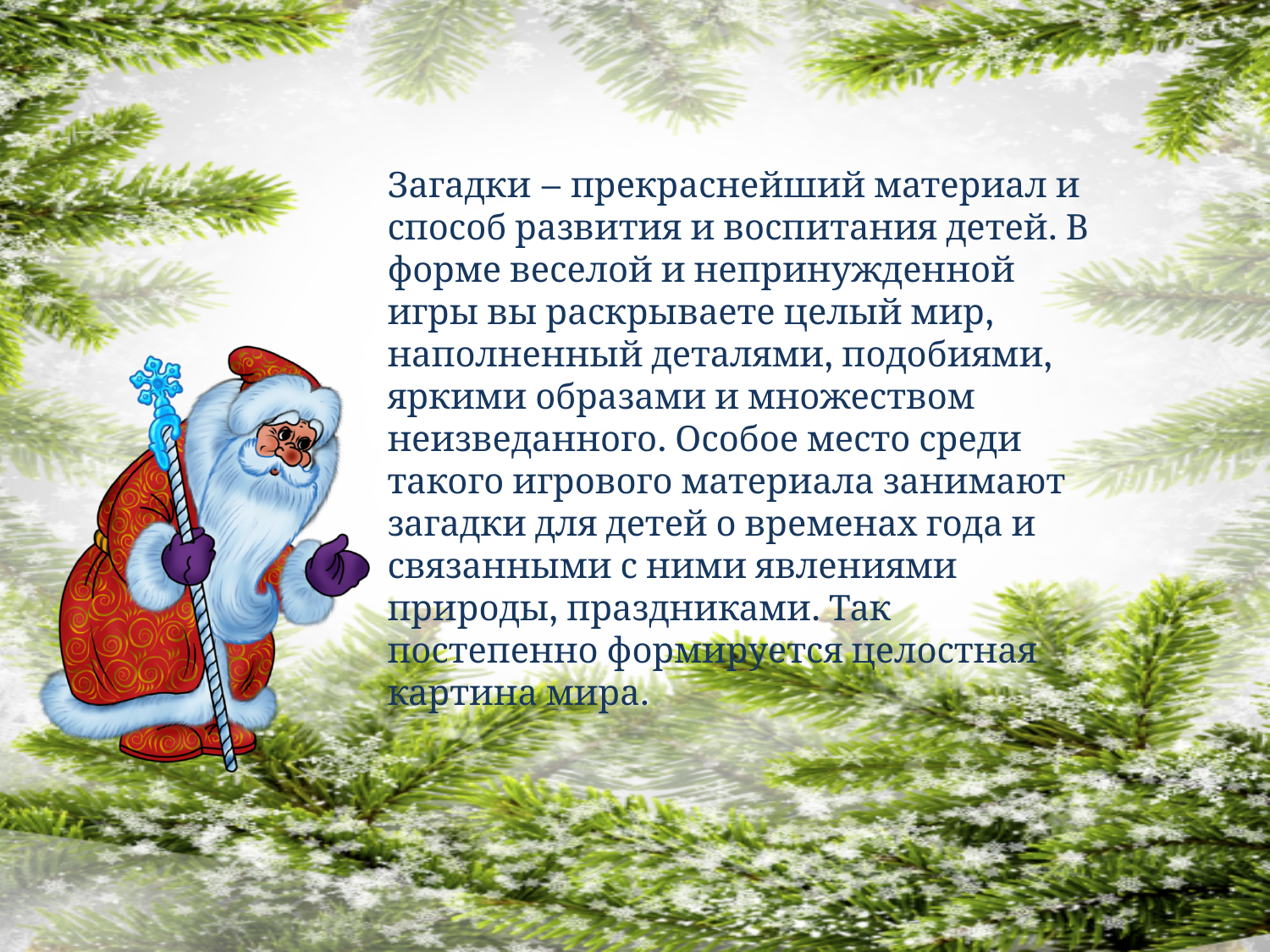

Загадки – прекраснейший материал и способ развития и воспитания детей. В форме веселой и непринужденной игры вы раскрываете целый мир, наполненный деталями, подобиями, яркими образами и множеством неизведанного. Особое место среди такого игрового материала занимают загадки для детей о временах года и связанными с ними явлениями природы, праздниками. Так постепенно формируется целостная картина мира.